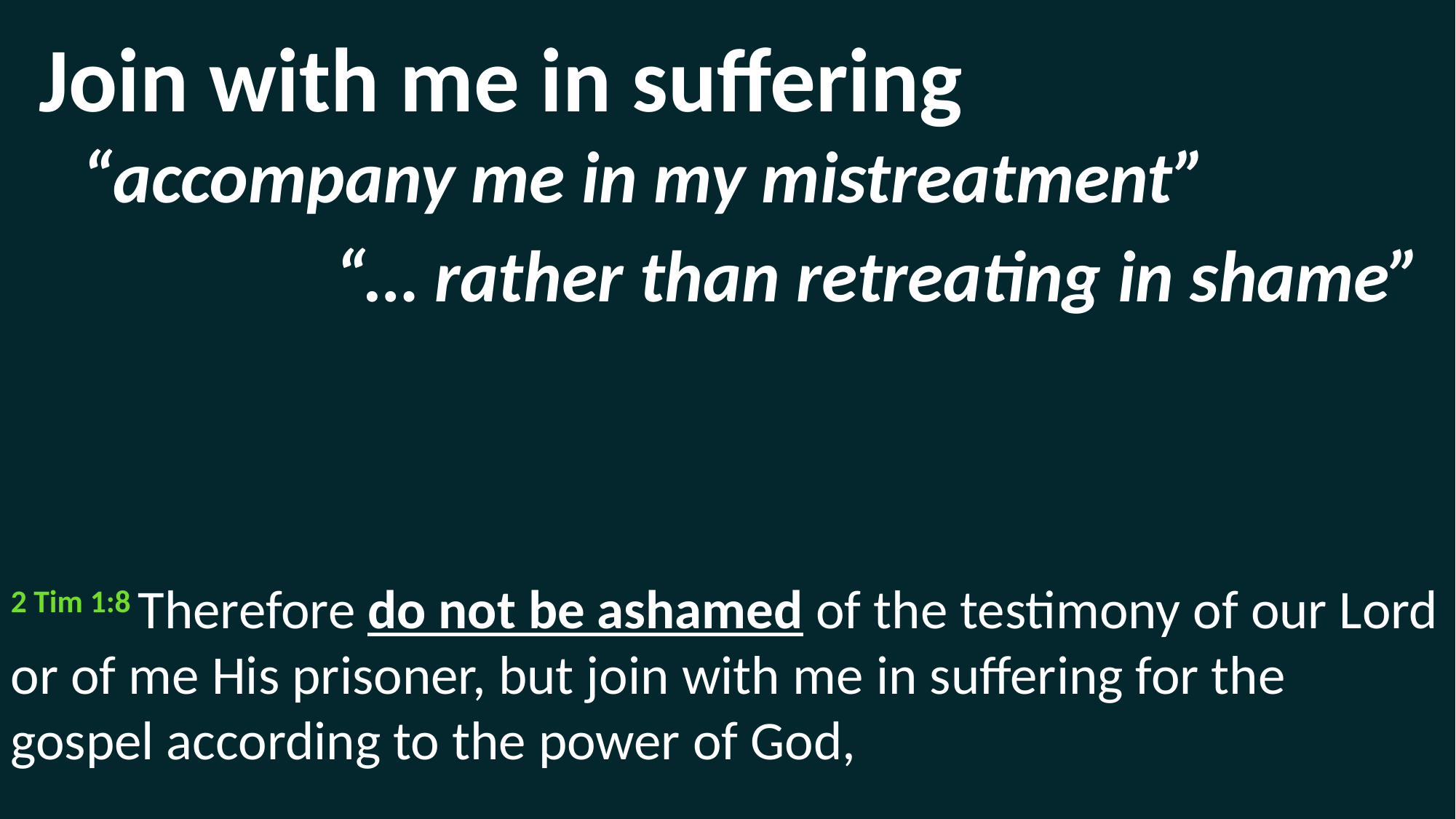

Join with me in suffering
“accompany me in my mistreatment”
“… rather than retreating in shame”
2 Tim 1:8 Therefore do not be ashamed of the testimony of our Lord or of me His prisoner, but join with me in suffering for the  gospel according to the power of God,